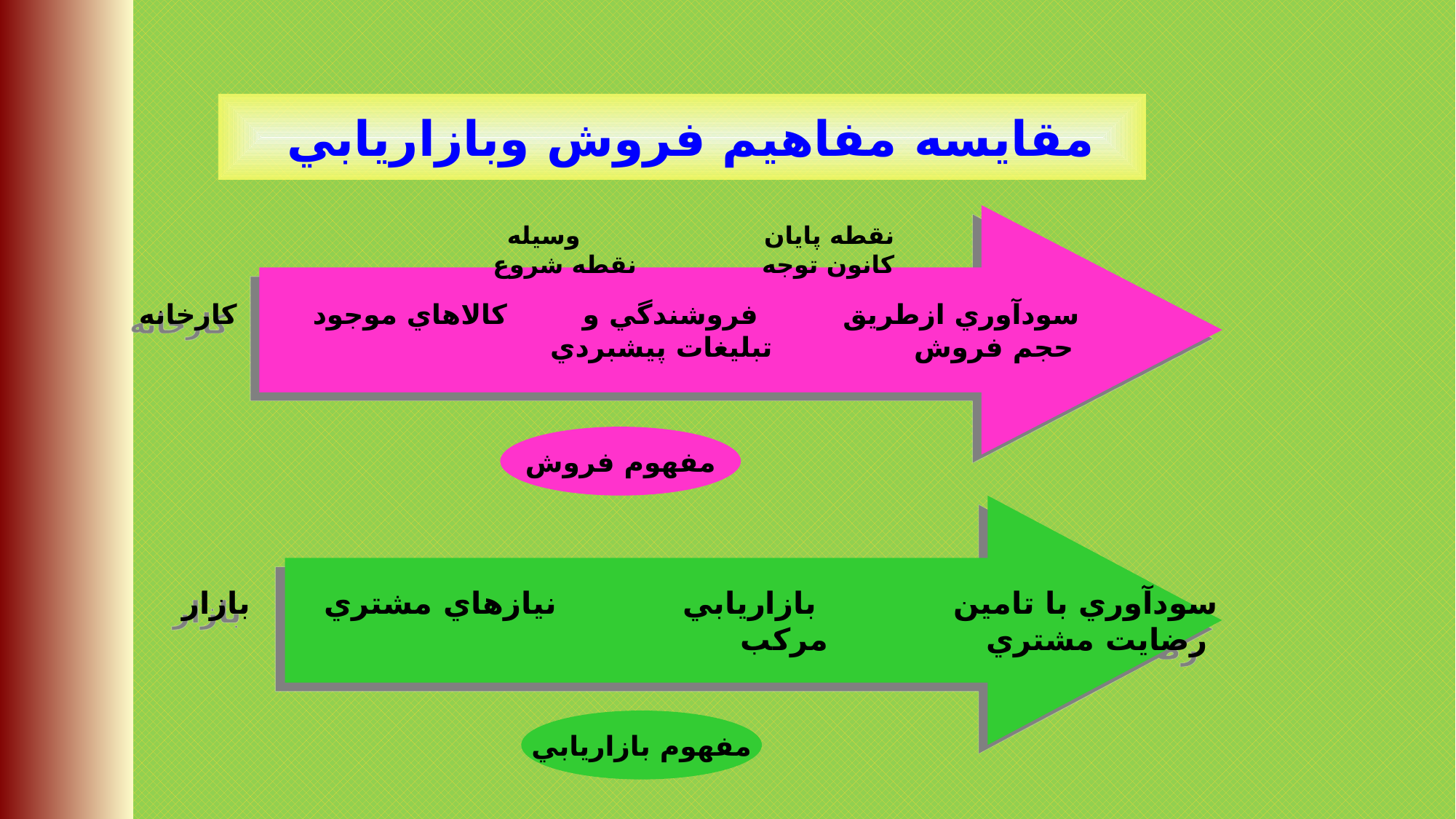

مقايسه مفاهيم فروش وبازاريابي
                   سودآوري ازطريق         فروشندگي و        كالاهاي موجود        كارخانه
                        حجم فروش               تبليغات پيشبردي
نقطه پايان                      وسيله                          كانون توجه               نقطه شروع
مفهوم فروش
 سودآوري با تامين             بازاريابي            نيازهاي مشتري       بازار
   رضايت مشتري               مركب
مفهوم بازاريابي